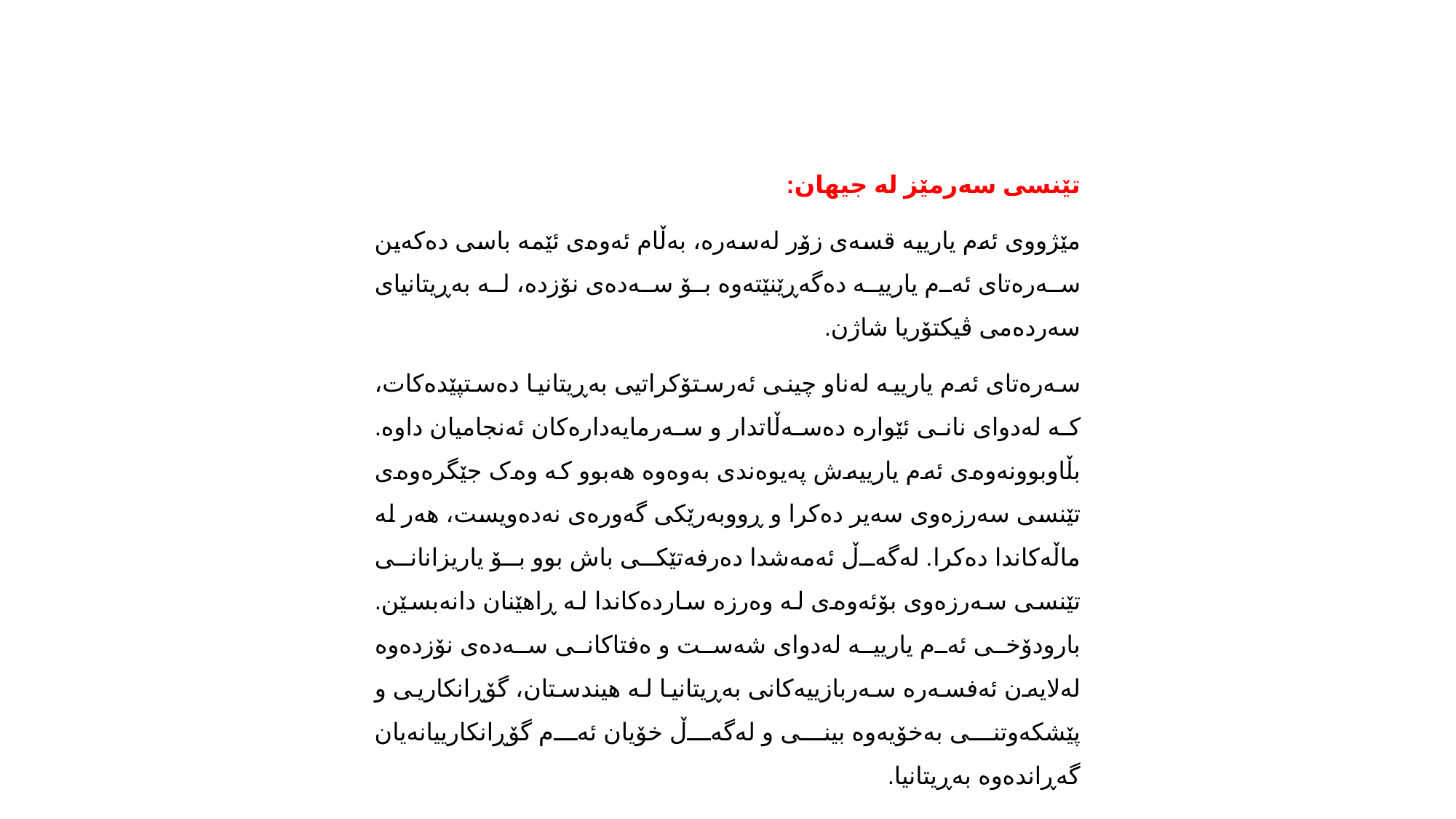

تێنسی سەرمێز لە جیهان:
مێژووى ئەم یارییە قسەى زۆر لەسەرە، بەڵام ئەوەى ئێمە باسی دەکەین سەرەتاى ئەم یارییە دەگەڕێنێتەوە بۆ سەدەی نۆزدە، لە بەڕیتانیاى سەردەمی ڤیکتۆریا شاژن.
سەرەتای ئەم یارییە لەناو چینی ئەرستۆکراتیی بەڕیتانیا دەستپێدەکات، کە لەدواى نانى ئێوارە دەسەڵاتدار و سەرمایەدارەکان ئەنجامیان داوە. بڵاوبوونەوەى ئەم یارییەش پەیوەندی بەوەوە هەبوو کە وەک جێگرەوەى تێنسی سەرزەوی سەیر دەکرا و ڕووبەرێکى گەورەى نەدەویست، هەر لە ماڵەکاندا دەکرا. لەگەڵ ئەمەشدا دەرفەتێکی باش بوو بۆ یاریزانانى تێنسی سەرزەوی بۆئەوەى لە وەرزە ساردەکاندا لە ڕاهێنان دانەبسێن. بارودۆخی ئەم یارییە لەدواى شەست و ەفتاکانى سەدەى نۆزدەوە لەلایەن ئەفسەرە سەربازییەکانی بەڕیتانیا لە هیندستان، گۆڕانکاریی و پێشکەوتنى بەخۆیەوە بینی و لەگەڵ خۆیان ئەم گۆڕانکارییانەیان گەڕاندەوە بەڕیتانیا.